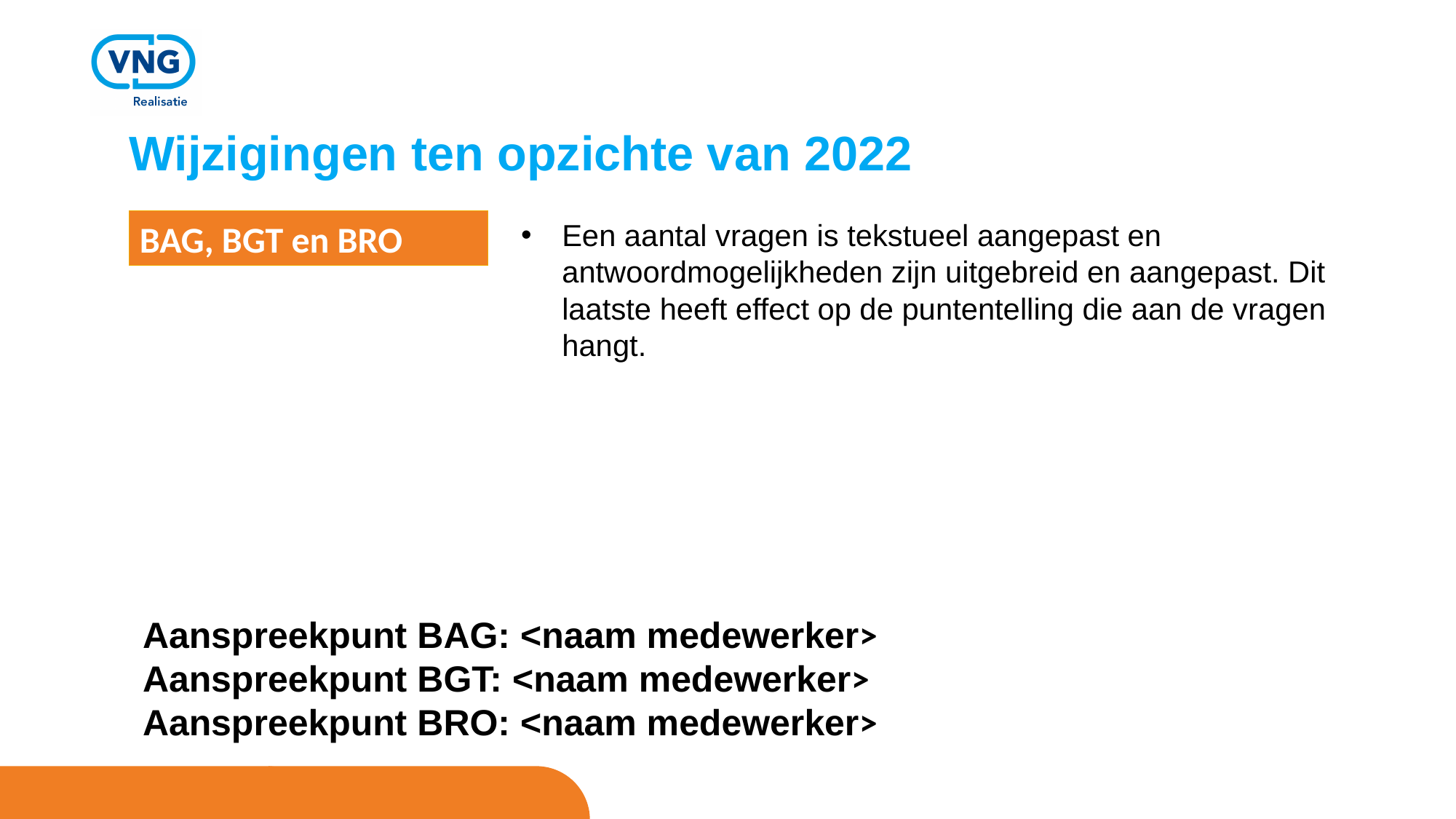

# Wijzigingen ten opzichte van 2022
BAG, BGT en BRO
Een aantal vragen is tekstueel aangepast en antwoordmogelijkheden zijn uitgebreid en aangepast. Dit laatste heeft effect op de puntentelling die aan de vragen hangt.
Aanspreekpunt BAG: <naam medewerker>
Aanspreekpunt BGT: <naam medewerker>
Aanspreekpunt BRO: <naam medewerker>